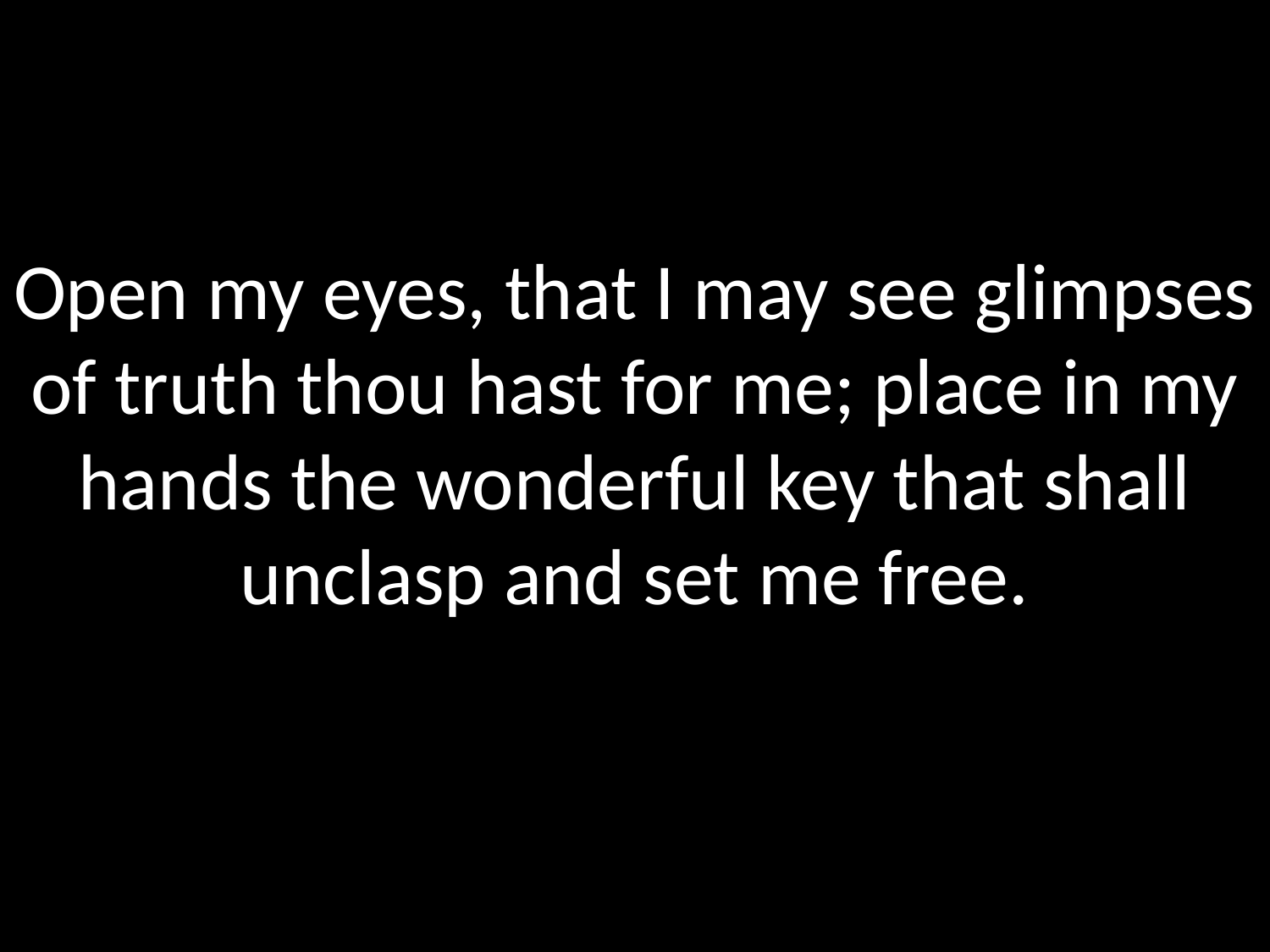

Open my eyes, that I may see glimpses of truth thou hast for me; place in my hands the wonderful key that shall unclasp and set me free.